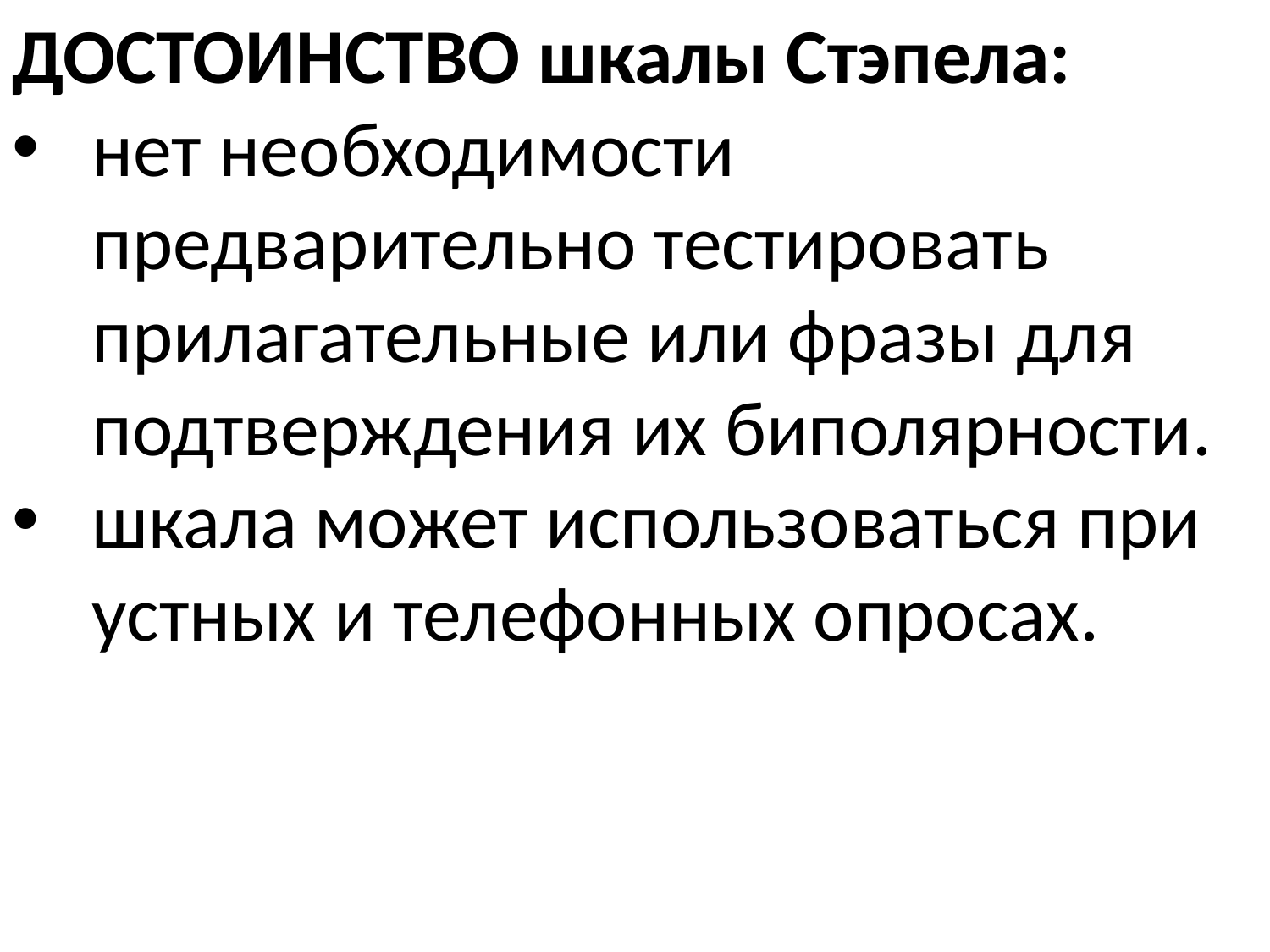

ДОСТОИНСТВО шкалы Стэпела:
нет необходимости предварительно тестировать прилагательные или фразы для подтверждения их биполярности.
шкала может использоваться при устных и телефонных опросах.